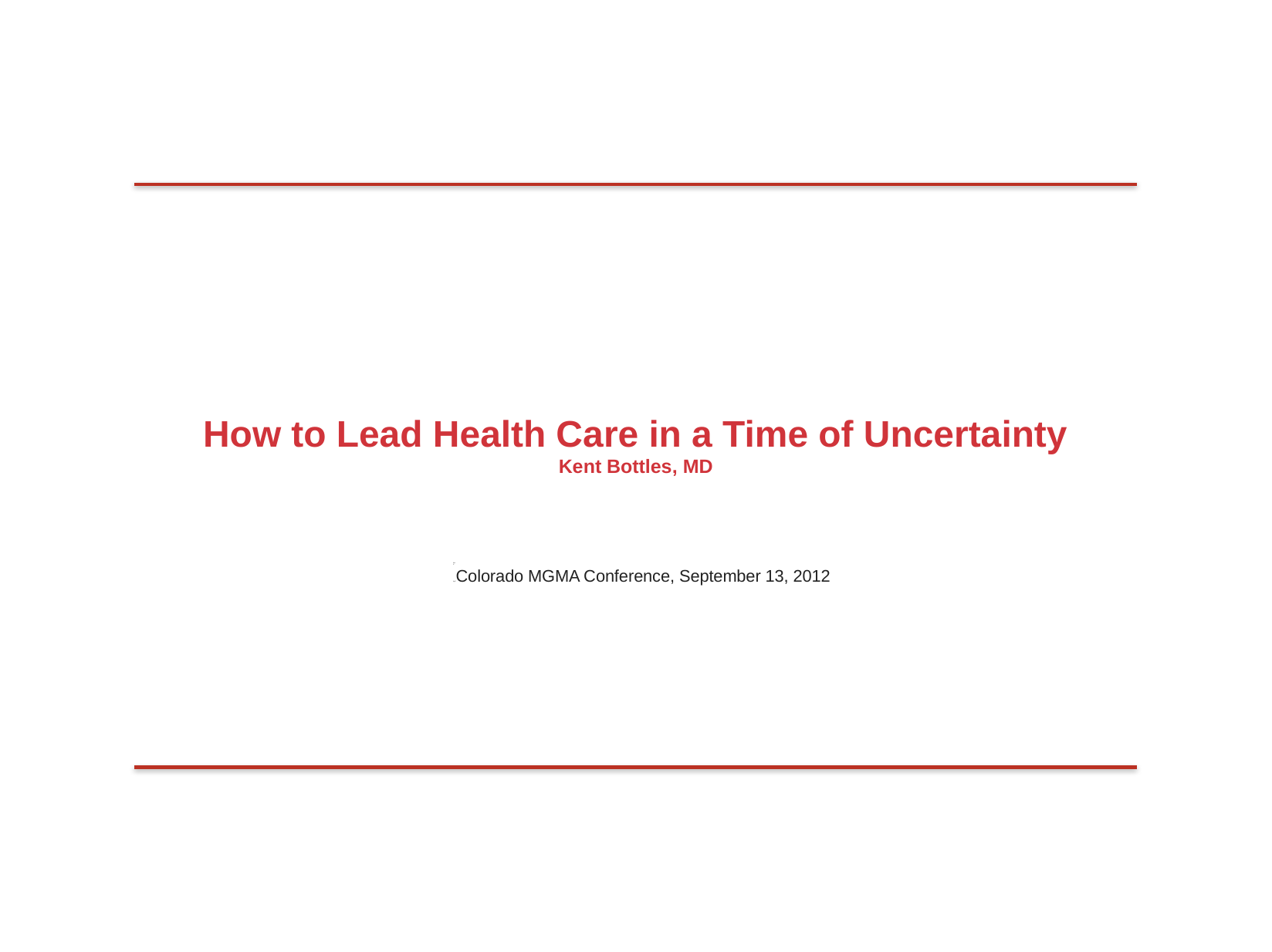

# How to Lead Health Care in a Time of Uncertainty
Kent Bottles, MD

Apr
A
ApCColorado MGMA Conference, September 13, 2012